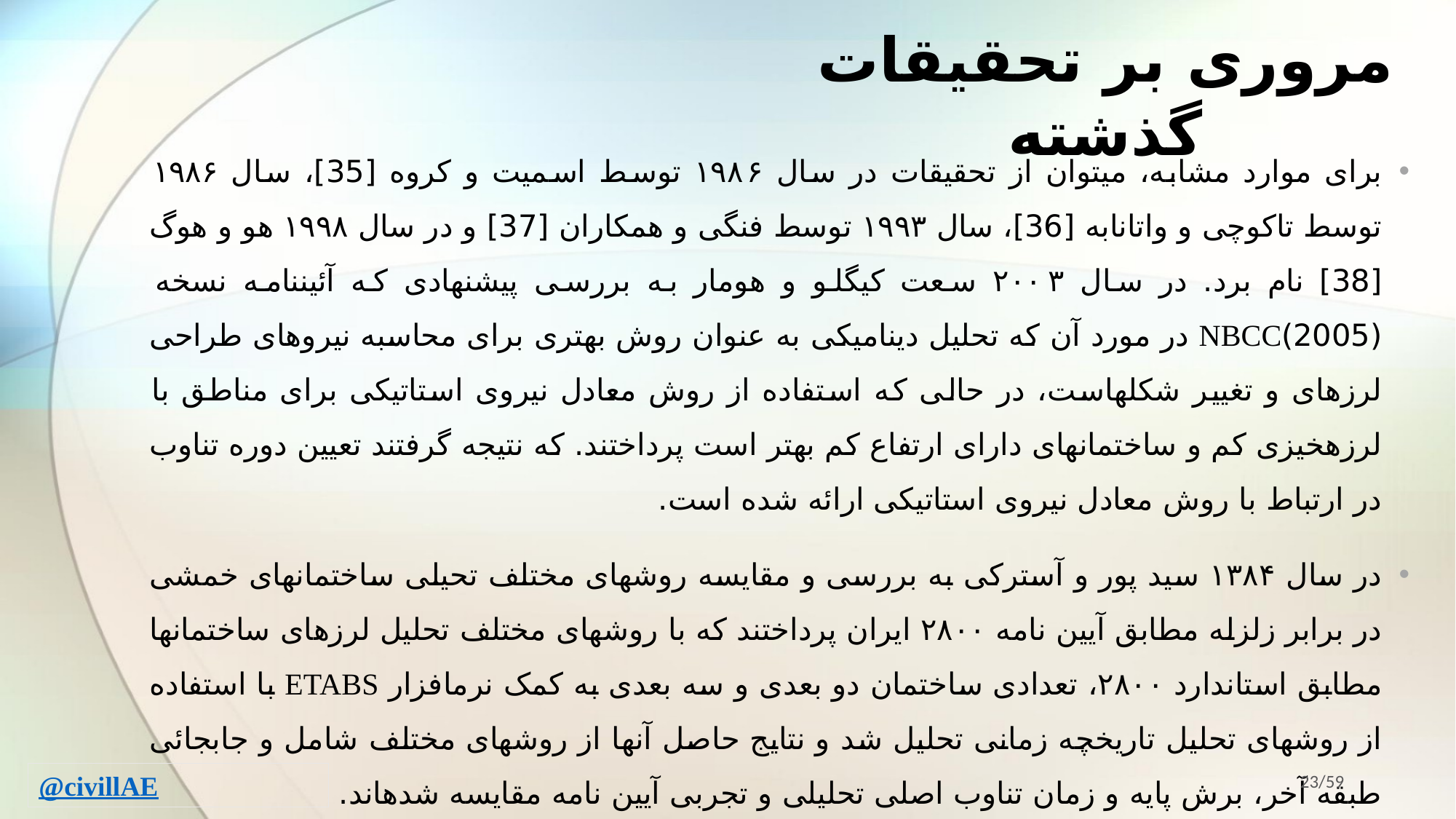

# مروری بر تحقیقات گذشته
برای موارد مشابه، می­توان از تحقیقات در سال ۱۹۸۶ توسط اسمیت و کروه [35]، سال ۱۹۸۶ توسط تاکوچی و واتانابه [36]، سال ۱۹۹۳ توسط فنگی و همکاران [37] و در سال ۱۹۹۸ هو و هوگ [38] نام برد. در سال ۲۰۰۳ سعت کیگلو و هومار به بررسی پیشنهادی که آئین­نامه نسخه (2005)NBCC در مورد آن که تحلیل دینامیکی به عنوان روش بهتری برای محاسبه نیروهای طراحی لرزه­ای و تغییر شکل­هاست، در حالی که استفاده از روش معادل نیروی استاتیکی برای مناطق با لرزه­خیزی کم و ساختمان­های دارای ارتفاع کم بهتر است پرداختند. که نتیجه گرفتند تعیین دوره تناوب در ارتباط با روش معادل نیروی استاتیکی ارائه شده است.
در سال ۱۳۸۴ سید پور و آسترکی به بررسی و مقایسه روش­های مختلف تحیلی ساختمان­های خمشی در برابر زلزله مطابق آیین نامه ۲۸۰۰ ایران پرداختند که با روش­های مختلف تحلیل لرزه­ای ساختمان­ها مطابق استاندارد ۲۸۰۰، تعدادی ساختمان دو بعدی و سه بعدی به کمک نرم­افزار ETABS با استفاده از روش­های تحلیل تاریخچه زمانی تحلیل شد و نتایج حاصل آنها از روش­های مختلف شامل و جابجائی طبقه آخر، برش پایه و زمان تناوب اصلی تحلیلی و تجربی آیین نامه مقایسه شده­اند.
23/59
@civillAE